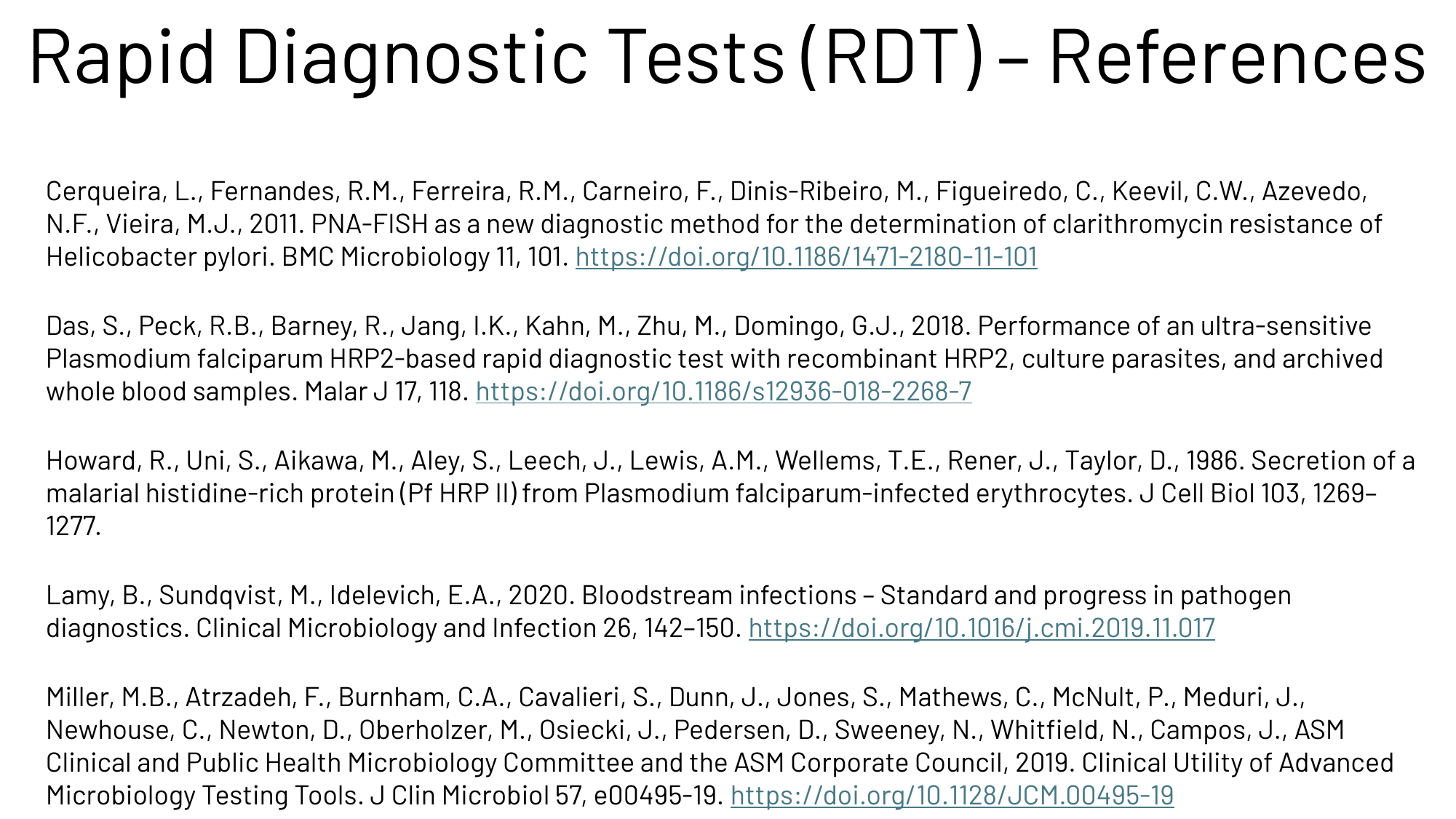

# Rapid Diagnostic Tests (RDT) – References

Cerqueira, L., Fernandes, R.M., Ferreira, R.M., Carneiro, F., Dinis-Ribeiro, M., Figueiredo, C., Keevil, C.W., Azevedo, N.F., Vieira, M.J., 2011. PNA-FISH as a new diagnostic method for the determination of clarithromycin resistance of Helicobacter pylori. BMC Microbiology 11, 101. https://doi.org/10.1186/1471-2180-11-101

Das, S., Peck, R.B., Barney, R., Jang, I.K., Kahn, M., Zhu, M., Domingo, G.J., 2018. Performance of an ultra-sensitive Plasmodium falciparum HRP2-based rapid diagnostic test with recombinant HRP2, culture parasites, and archived whole blood samples. Malar J 17, 118. https://doi.org/10.1186/s12936-018-2268-7

Howard, R., Uni, S., Aikawa, M., Aley, S., Leech, J., Lewis, A.M., Wellems, T.E., Rener, J., Taylor, D., 1986. Secretion of a malarial histidine-rich protein (Pf HRP II) from Plasmodium falciparum-infected erythrocytes. J Cell Biol 103, 1269–1277.

Lamy, B., Sundqvist, M., Idelevich, E.A., 2020. Bloodstream infections – Standard and progress in pathogen diagnostics. Clinical Microbiology and Infection 26, 142–150. https://doi.org/10.1016/j.cmi.2019.11.017

Miller, M.B., Atrzadeh, F., Burnham, C.A., Cavalieri, S., Dunn, J., Jones, S., Mathews, C., McNult, P., Meduri, J., Newhouse, C., Newton, D., Oberholzer, M., Osiecki, J., Pedersen, D., Sweeney, N., Whitfield, N., Campos, J., ASM Clinical and Public Health Microbiology Committee and the ASM Corporate Council, 2019. Clinical Utility of Advanced Microbiology Testing Tools. J Clin Microbiol 57, e00495-19. https://doi.org/10.1128/JCM.00495-19